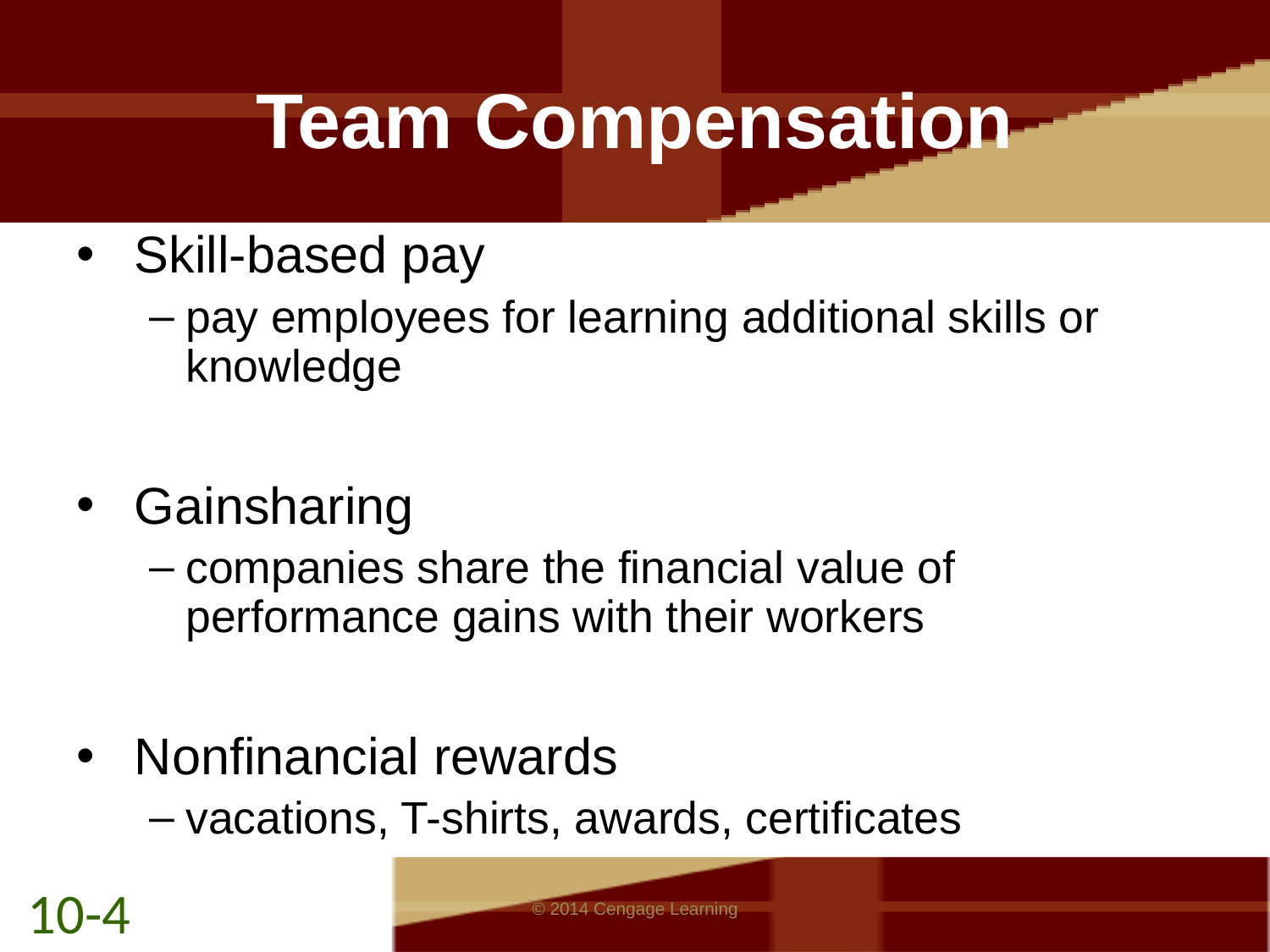

# Team Compensation
Skill-based pay
pay employees for learning additional skills or knowledge

Gainsharing
companies share the financial value of performance gains with their workers

Nonfinancial rewards
vacations, T-shirts, awards, certificates
10-4
© 2014 Cengage Learning